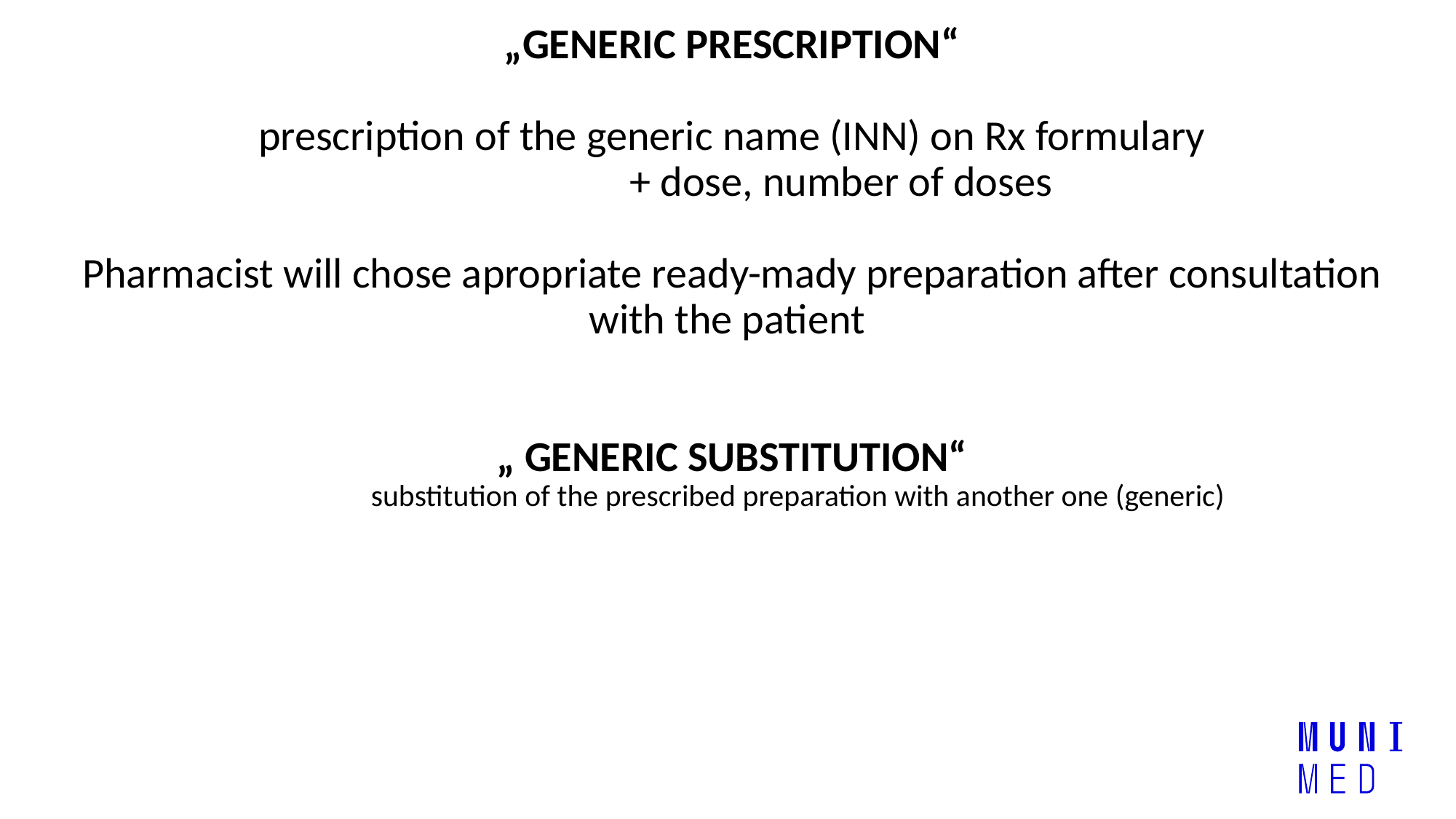

„GENERIC PRESCRIPTION“

prescription of the generic name (INN) on Rx formulary
		+ dose, number of doses

Pharmacist will chose apropriate ready-mady preparation after consultation with the patient

„ GENERIC SUBSTITUTION“
	substitution of the prescribed preparation with another one (generic)